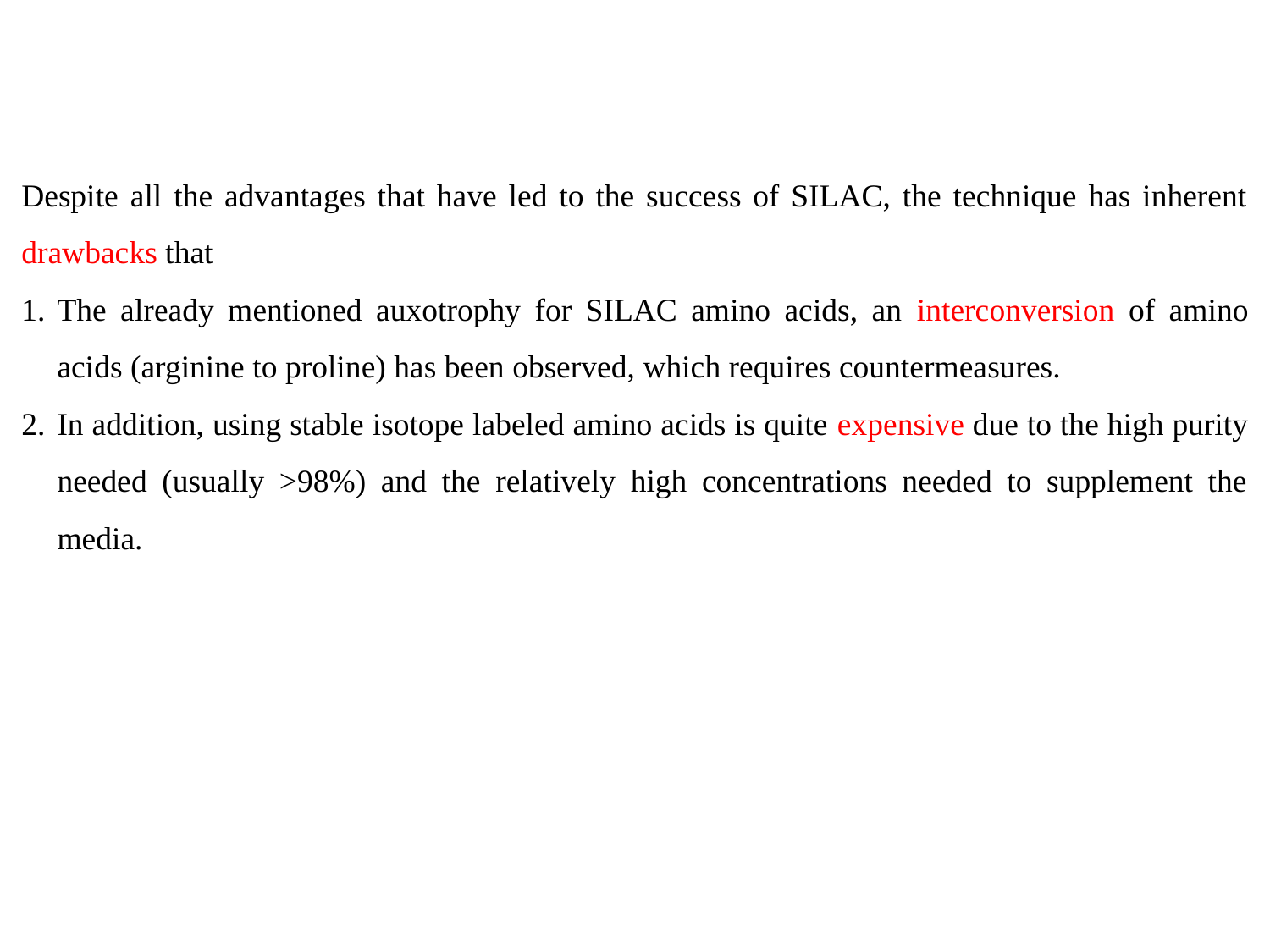

Despite all the advantages that have led to the success of SILAC, the technique has inherent drawbacks that
The already mentioned auxotrophy for SILAC amino acids, an interconversion of amino acids (arginine to proline) has been observed, which requires countermeasures.
In addition, using stable isotope labeled amino acids is quite expensive due to the high purity needed (usually >98%) and the relatively high concentrations needed to supplement the media.